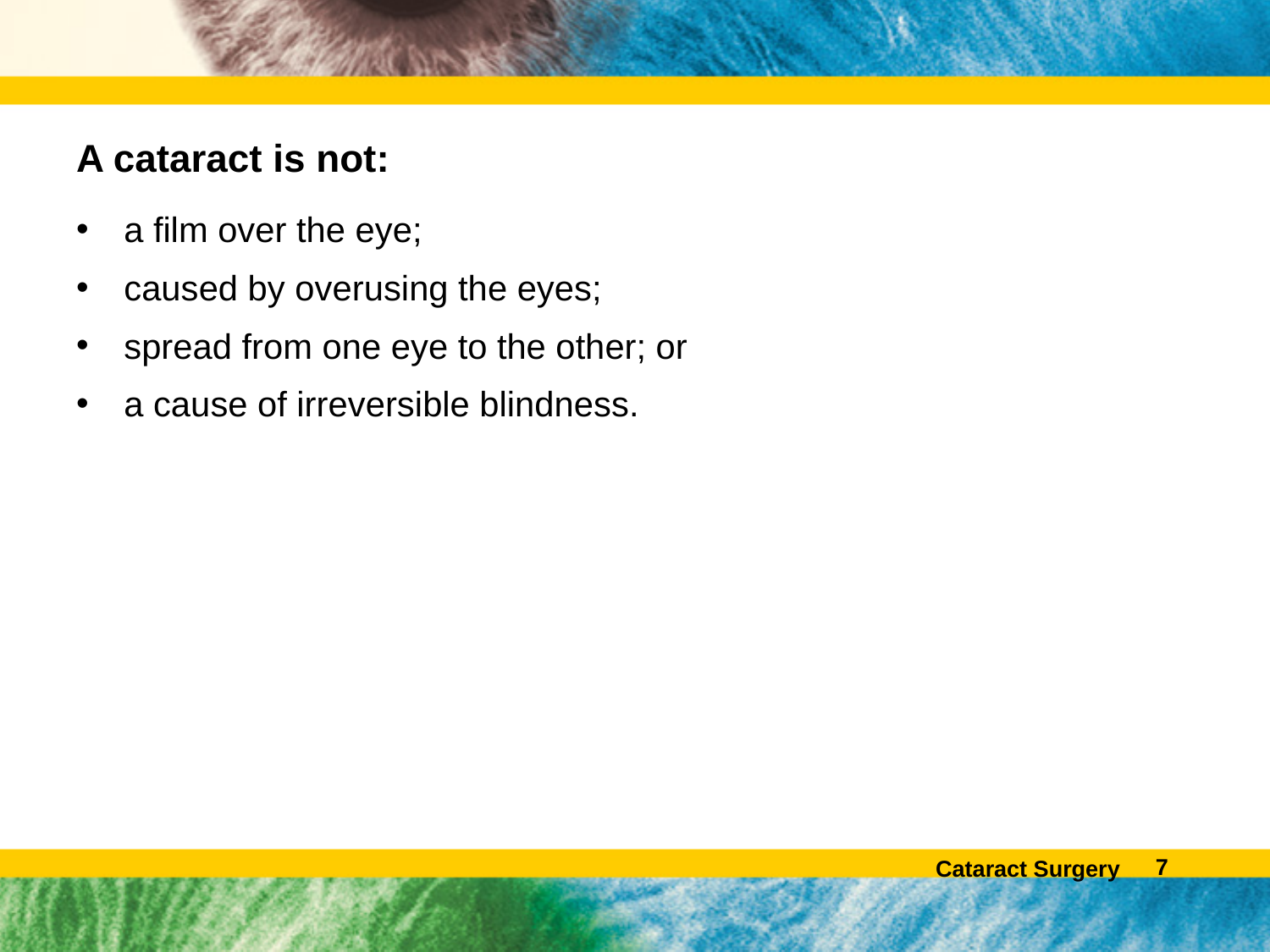

# A cataract is not:
a film over the eye;
caused by overusing the eyes;
spread from one eye to the other; or
a cause of irreversible blindness.
7